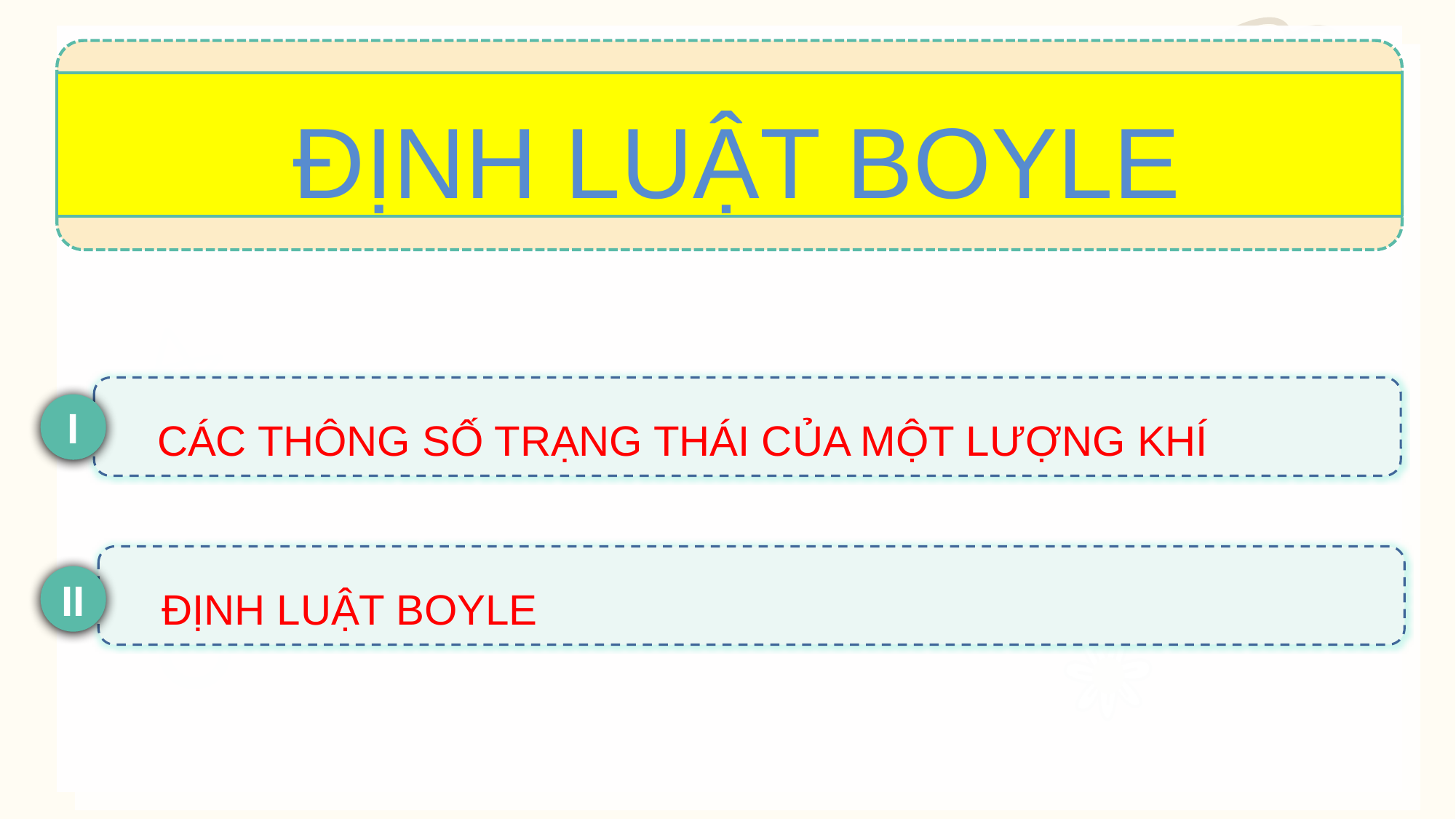

ĐỊNH LUẬT BOYLE
CÁC THÔNG SỐ TRẠNG THÁI CỦA MỘT LƯỢNG KHÍ
I
ĐỊNH LUẬT BOYLE
II